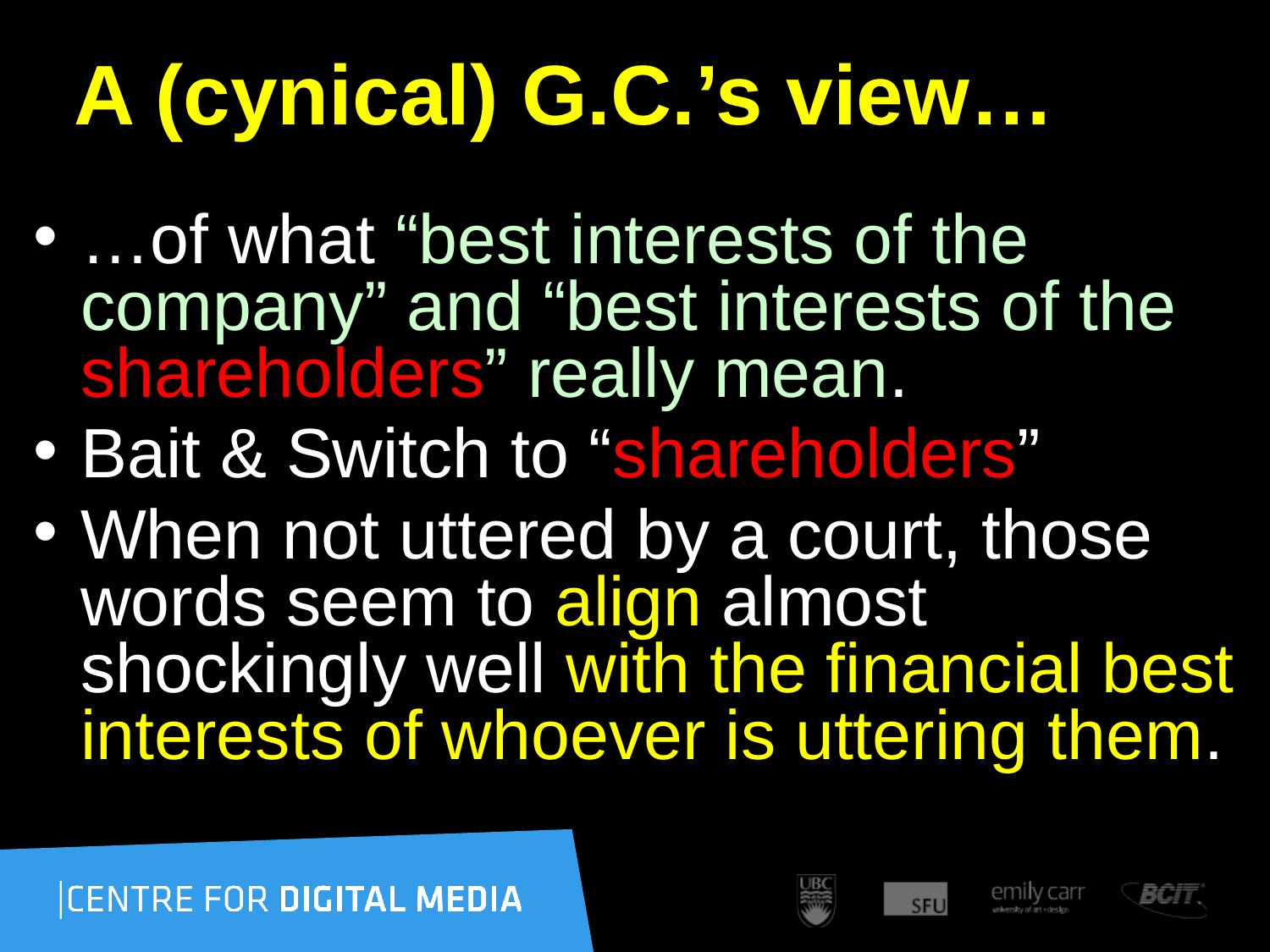

# A (cynical) G.C.’s view…
…of what “best interests of the company” and “best interests of the shareholders” really mean.
Bait & Switch to “shareholders”
When not uttered by a court, those words seem to align almost shockingly well with the financial best interests of whoever is uttering them.